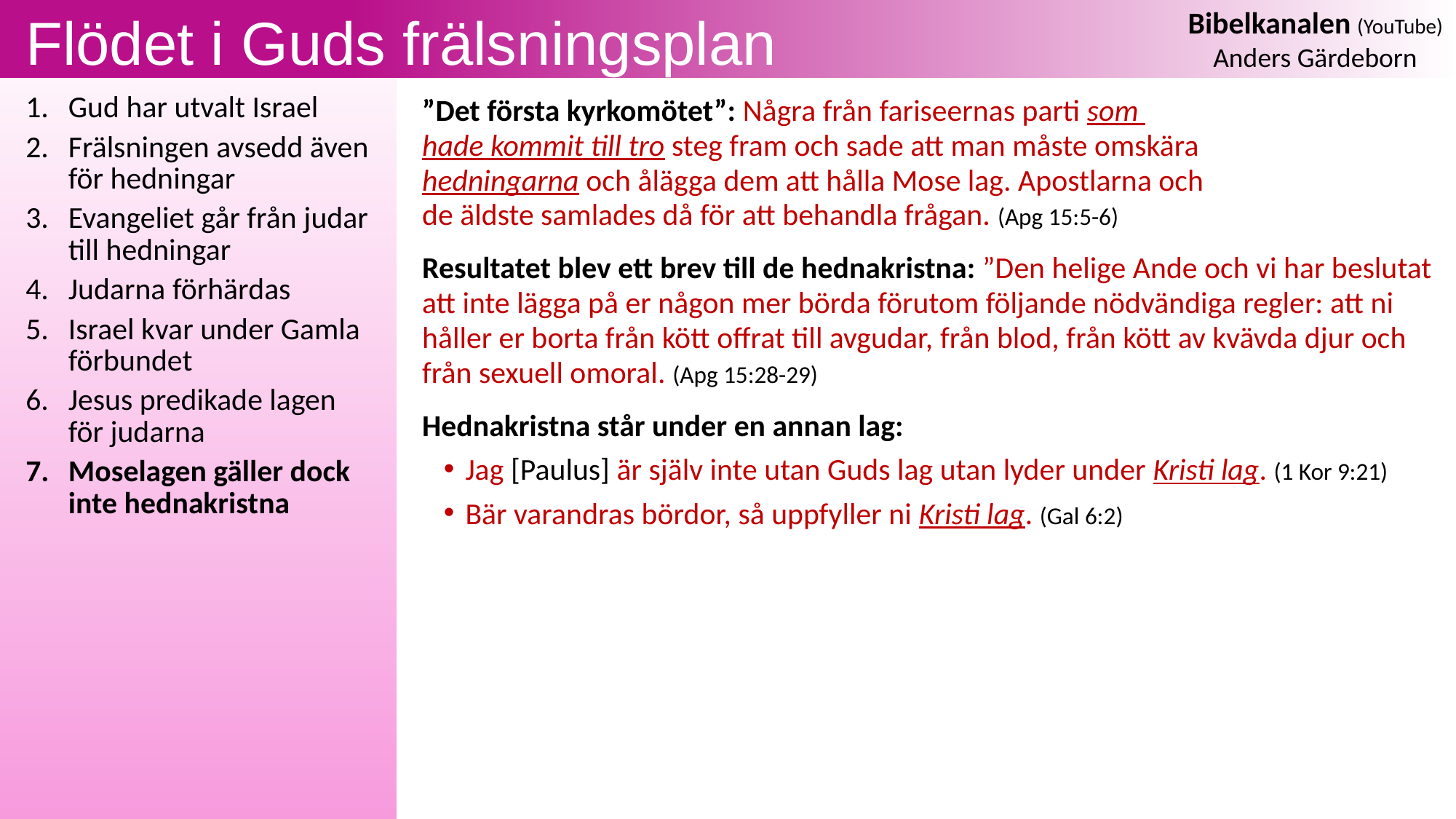

# Flödet i Guds frälsningsplan
Gud har utvalt Israel
Frälsningen avsedd även för hedningar
Evangeliet går från judar till hedningar
Judarna förhärdas
Israel kvar under Gamla förbundet
Jesus predikade lagen
för judarna
Moselagen gäller dock inte hednakristna
”Det första kyrkomötet”: Några från fariseernas parti som
hade kommit till tro steg fram och sade att man måste omskära
hedningarna och ålägga dem att hålla Mose lag. Apostlarna och
de äldste samlades då för att behandla frågan. (Apg 15:5-6)
Resultatet blev ett brev till de hednakristna: ”Den helige Ande och vi har beslutat att inte lägga på er någon mer börda förutom följande nödvändiga regler: att ni håller er borta från kött offrat till avgudar, från blod, från kött av kvävda djur och från sexuell omoral. (Apg 15:28-29)
Hednakristna står under en annan lag:
Jag [Paulus] är själv inte utan Guds lag utan lyder under Kristi lag. (1 Kor 9:21)
Bär varandras bördor, så uppfyller ni Kristi lag. (Gal 6:2)